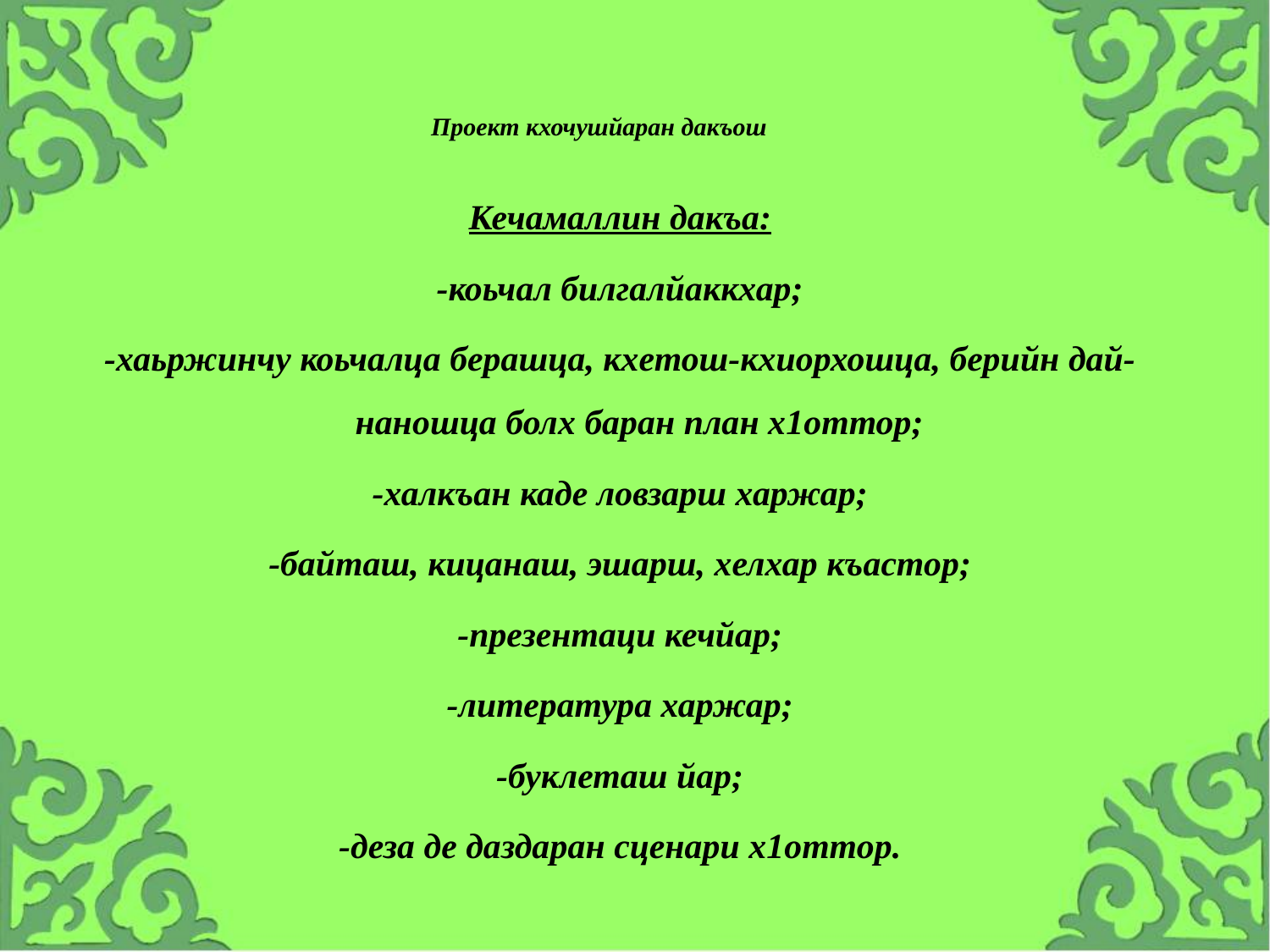

# Проект кхочушйаран дакъош
Кечамаллин дакъа:
-коьчал билгалйаккхар;
-хаьржинчу коьчалца берашца, кхетош-кхиорхошца, берийн дай-наношца болх баран план х1оттор;
-халкъан каде ловзарш харжар;
-байташ, кицанаш, эшарш, хелхар къастор;
-презентаци кечйар;
-литература харжар;
-буклеташ йар;
-деза де даздаран сценари х1оттор.